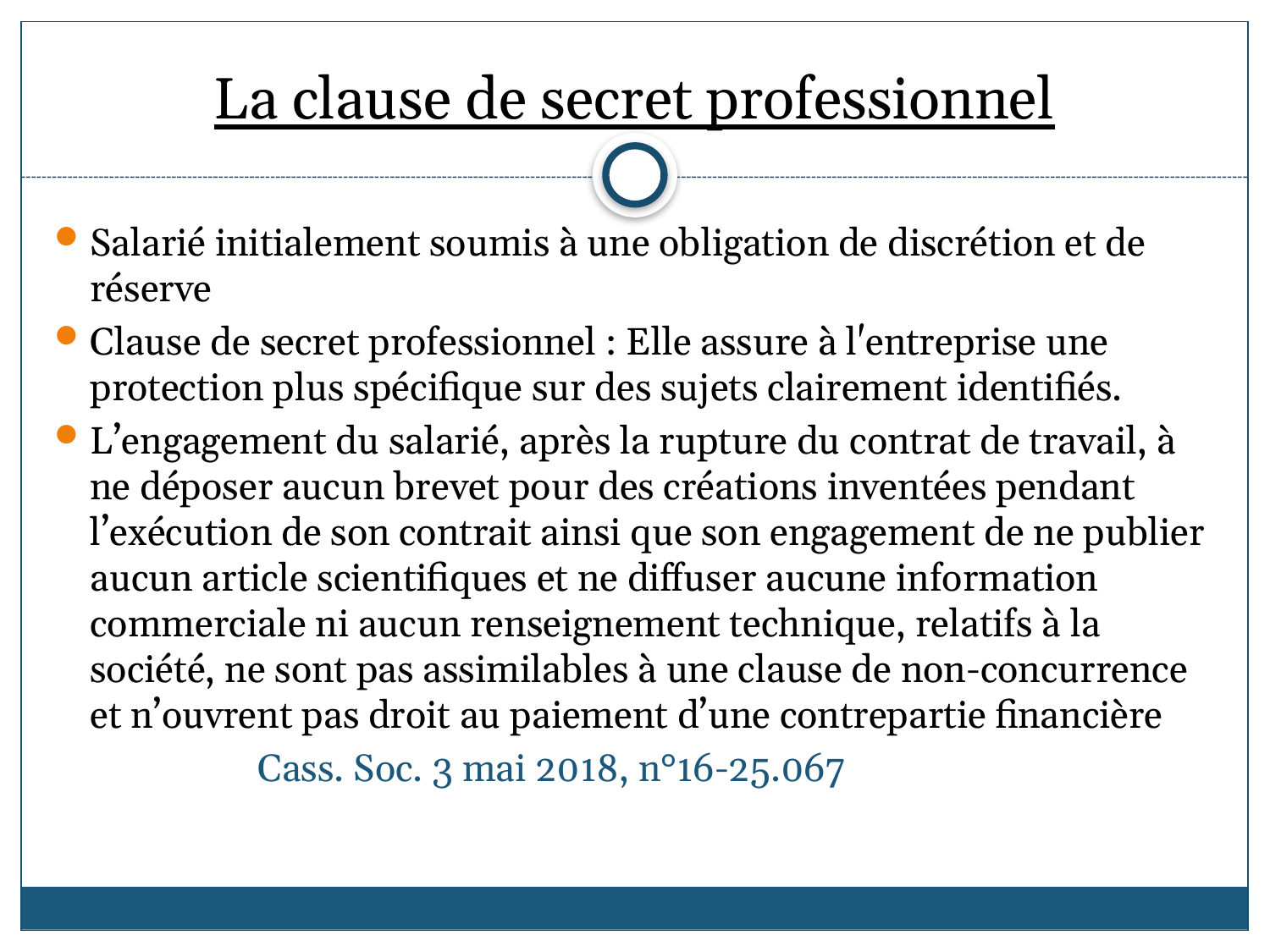

# La clause de secret professionnel
Salarié initialement soumis à une obligation de discrétion et de réserve
Clause de secret professionnel : Elle assure à l'entreprise une protection plus spécifique sur des sujets clairement identifiés.
L’engagement du salarié, après la rupture du contrat de travail, à ne déposer aucun brevet pour des créations inventées pendant l’exécution de son contrait ainsi que son engagement de ne publier aucun article scientifiques et ne diffuser aucune information commerciale ni aucun renseignement technique, relatifs à la société, ne sont pas assimilables à une clause de non-concurrence et n’ouvrent pas droit au paiement d’une contrepartie financière
		Cass. Soc. 3 mai 2018, n°16-25.067